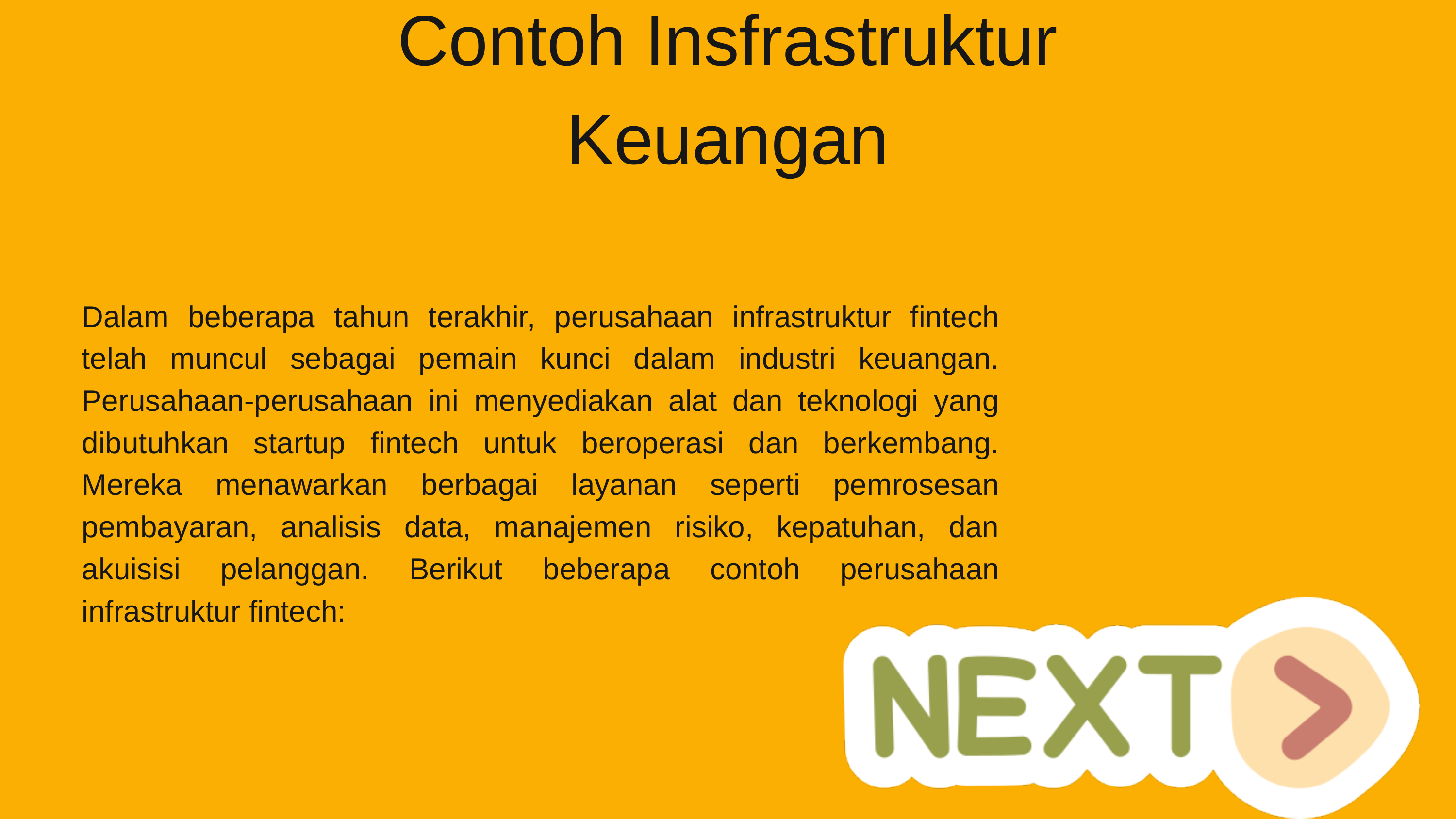

Contoh Insfrastruktur Keuangan
Dalam beberapa tahun terakhir, perusahaan infrastruktur fintech telah muncul sebagai pemain kunci dalam industri keuangan. Perusahaan-perusahaan ini menyediakan alat dan teknologi yang dibutuhkan startup fintech untuk beroperasi dan berkembang. Mereka menawarkan berbagai layanan seperti pemrosesan pembayaran, analisis data, manajemen risiko, kepatuhan, dan akuisisi pelanggan. Berikut beberapa contoh perusahaan infrastruktur fintech: